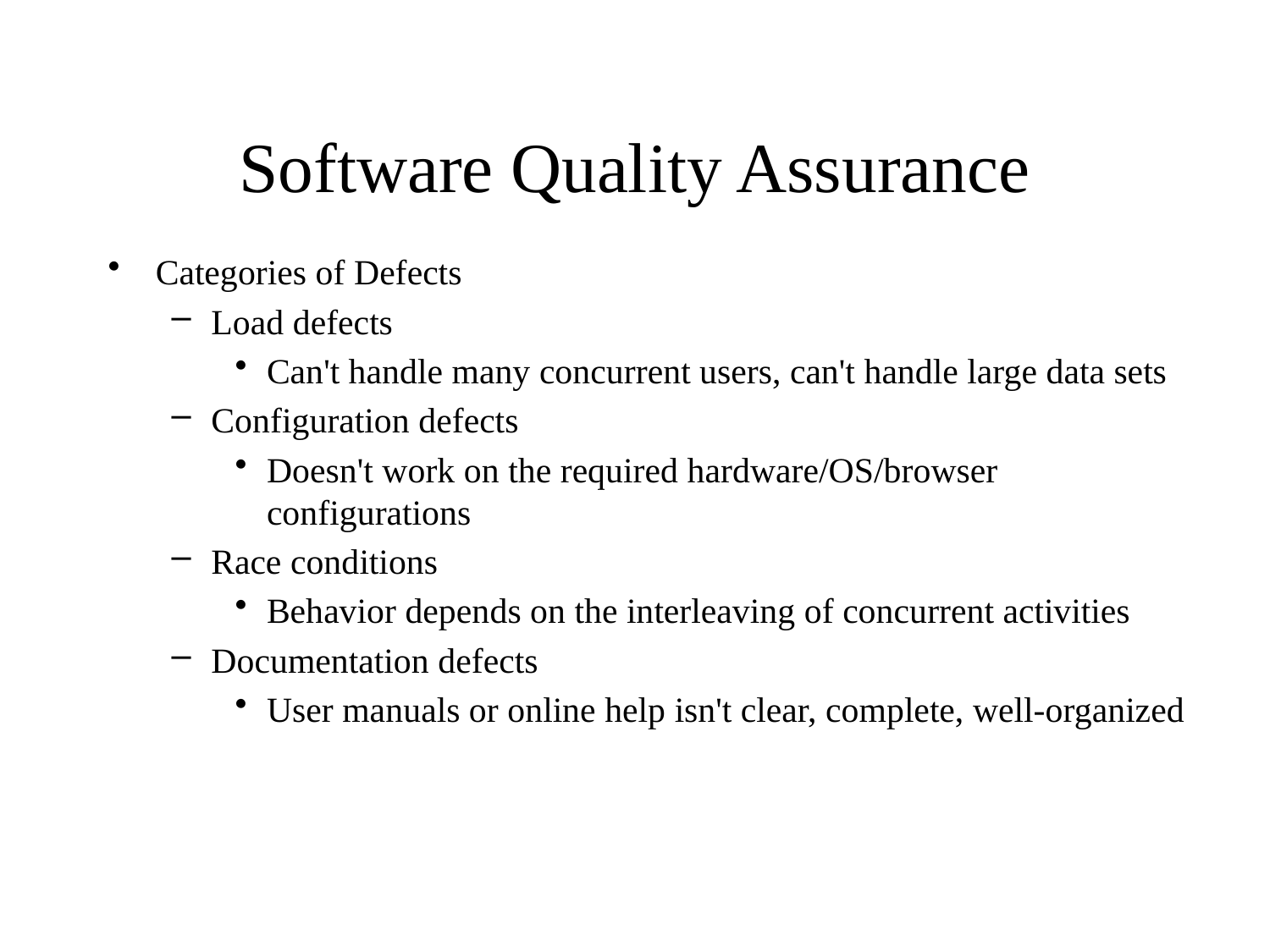

# Software Quality Assurance
Categories of Defects
Load defects
Can't handle many concurrent users, can't handle large data sets
Configuration defects
Doesn't work on the required hardware/OS/browser configurations
Race conditions
Behavior depends on the interleaving of concurrent activities
Documentation defects
User manuals or online help isn't clear, complete, well-organized